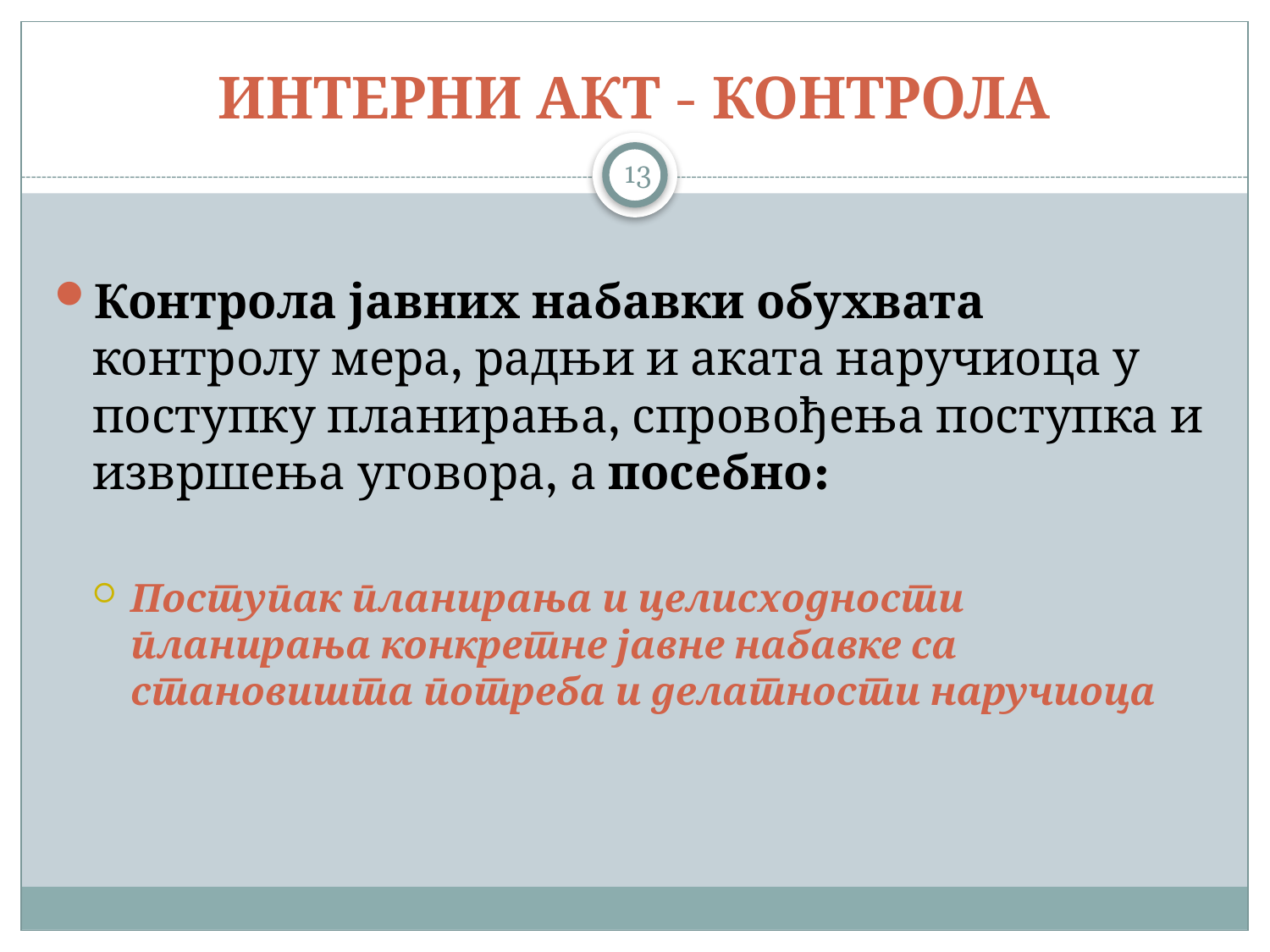

# ИНТЕРНИ АКТ - КОНТРОЛА
13
Контрола јавних набавки обухвата контролу мера, радњи и аката наручиоца у поступку планирања, спровођења поступка и извршења уговора, а посебно:

Поступак планирања и целисходности планирања конкретне јавне набавке са становишта потреба и делатности наручиоца